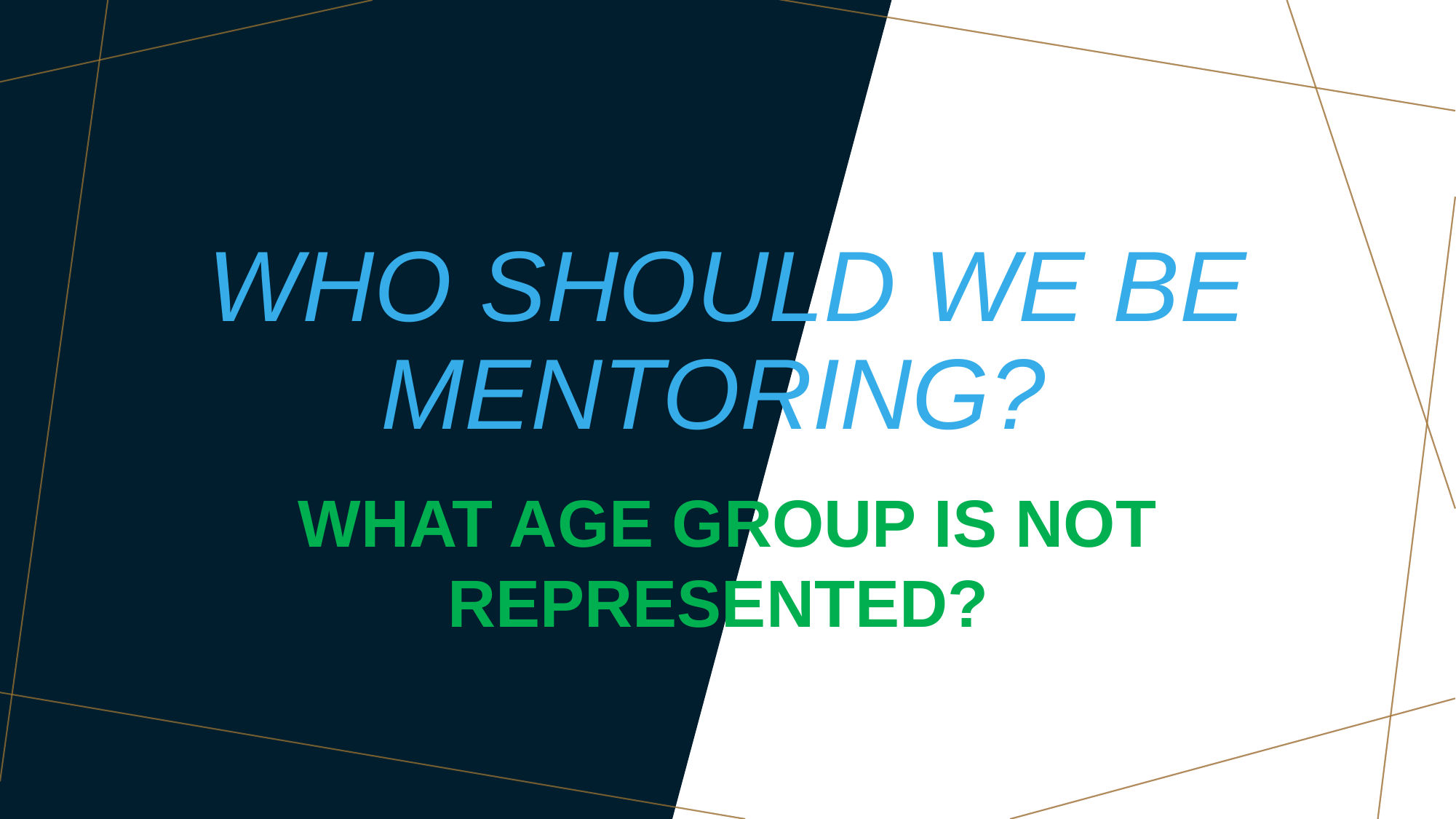

# WHO SHOULD WE BE MENTORING?
WHAT AGE GROUP IS NOT REPRESENTED?